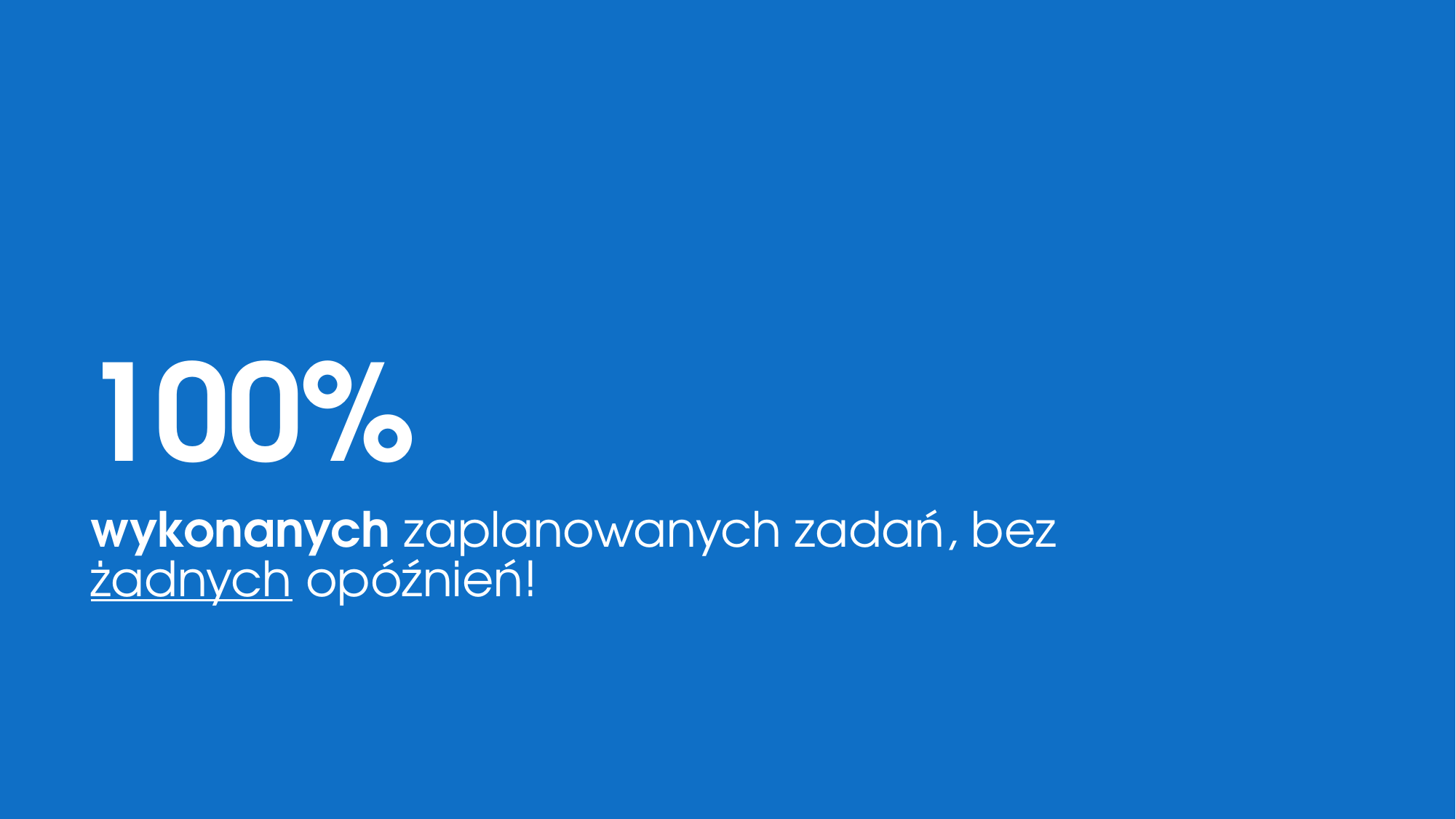

# 100%
wykonanych zaplanowanych zadań, bez żadnych opóźnień!